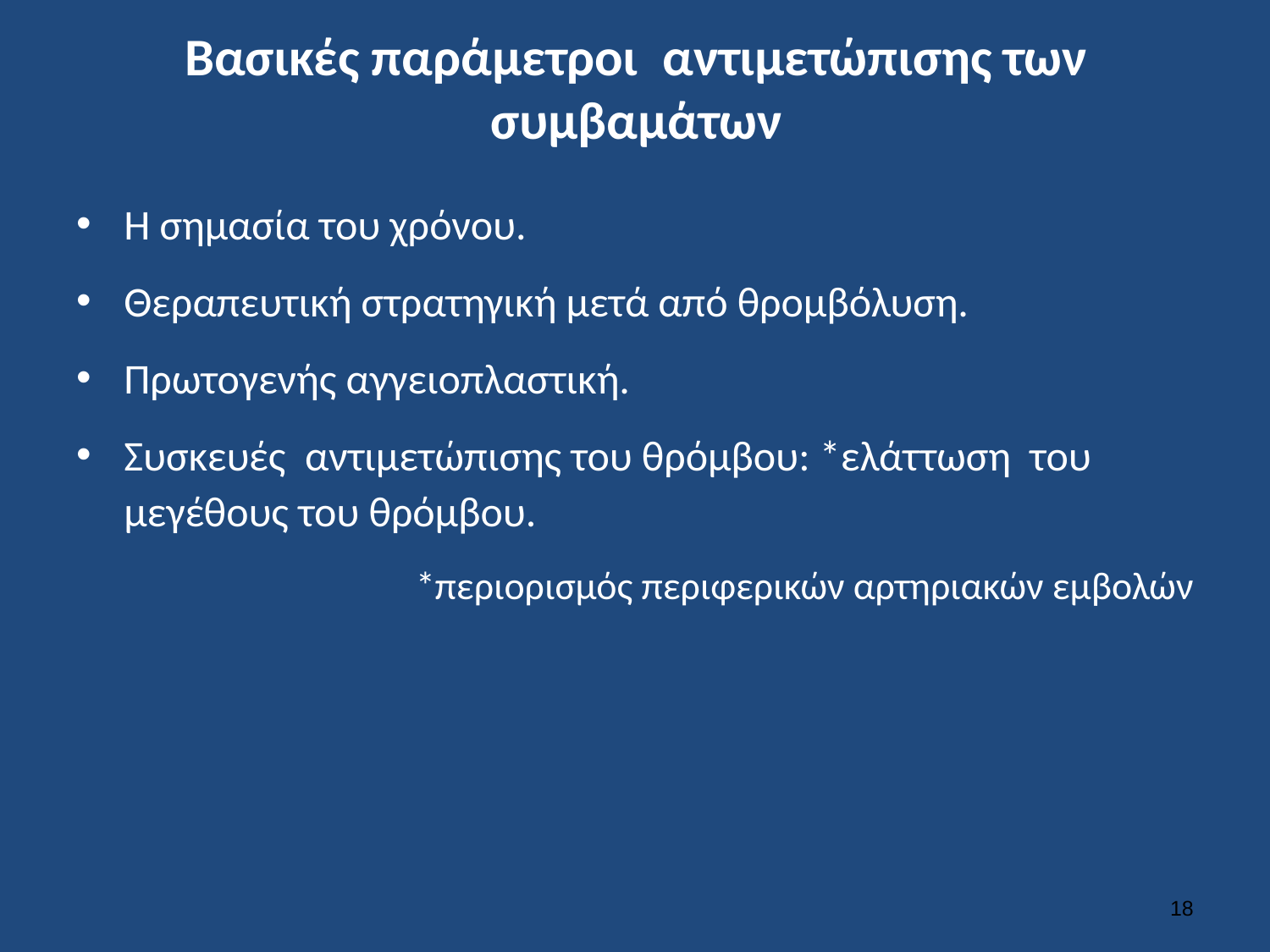

# Βασικές παράμετροι  αντιμετώπισης των συμβαμάτων
Η σημασία του χρόνου.
Θεραπευτική στρατηγική μετά από θρομβόλυση.
Πρωτογενής αγγειοπλαστική.
Συσκευές  αντιμετώπισης του θρόμβου: *ελάττωση  του μεγέθους του θρόμβου.
*περιορισμός περιφερικών αρτηριακών εμβολών
18